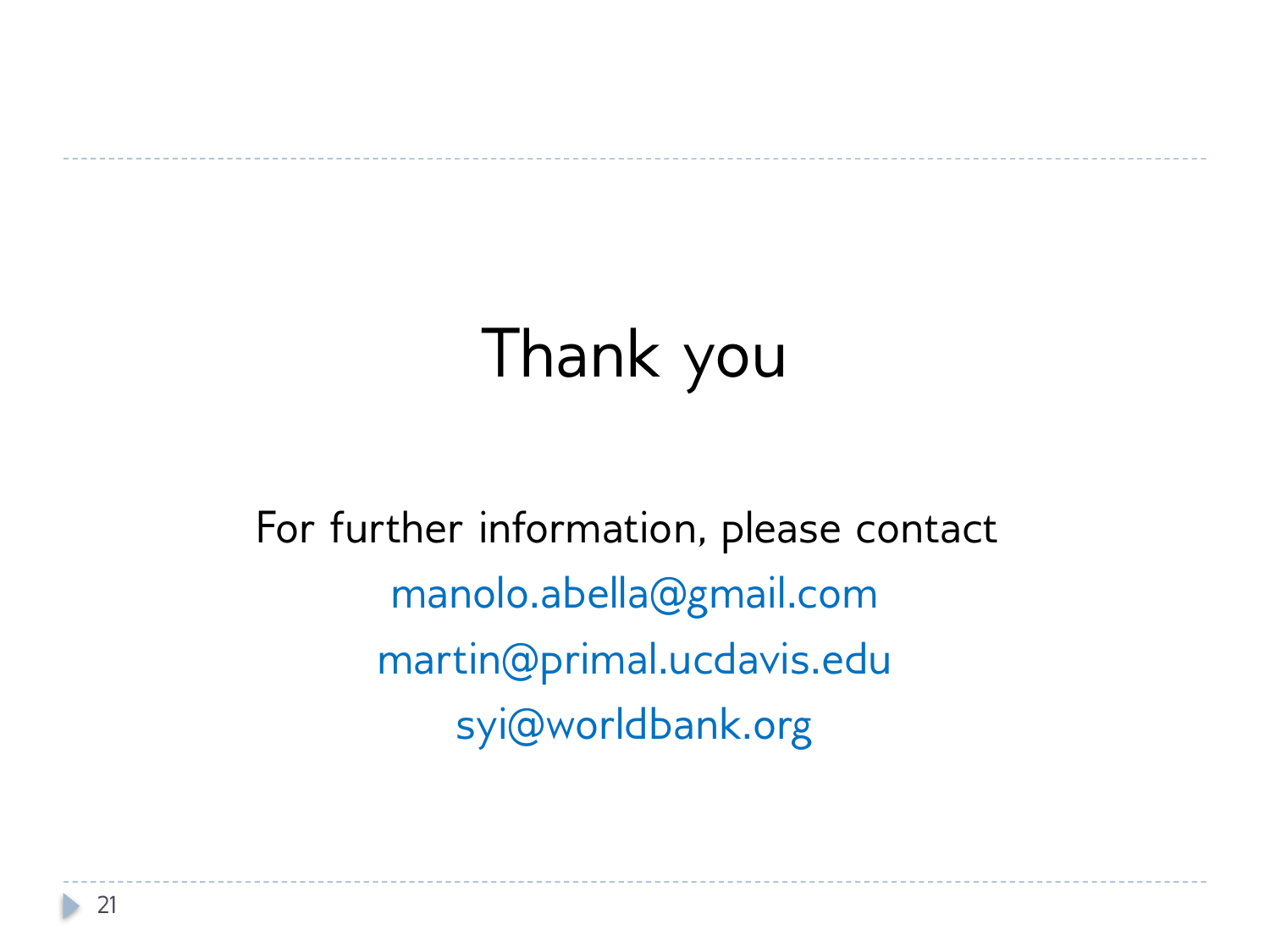

Thank you

For further information, please contact
manolo.abella@gmail.com
martin@primal.ucdavis.edu
syi@worldbank.org

21